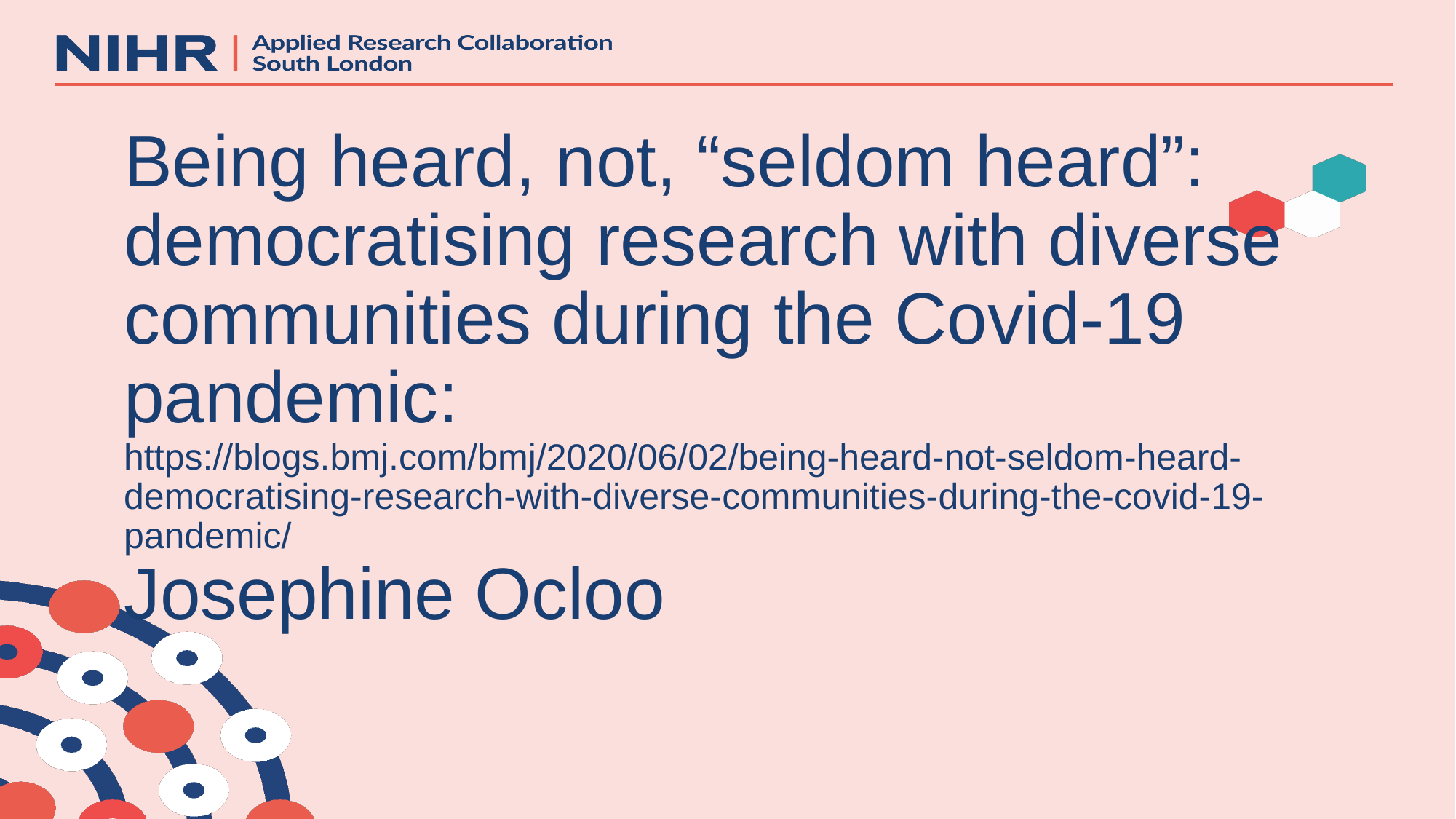

# Being heard, not, “seldom heard”: democratising research with diverse communities during the Covid-19 pandemic: https://blogs.bmj.com/bmj/2020/06/02/being-heard-not-seldom-heard-democratising-research-with-diverse-communities-during-the-covid-19-pandemic/ Josephine Ocloo